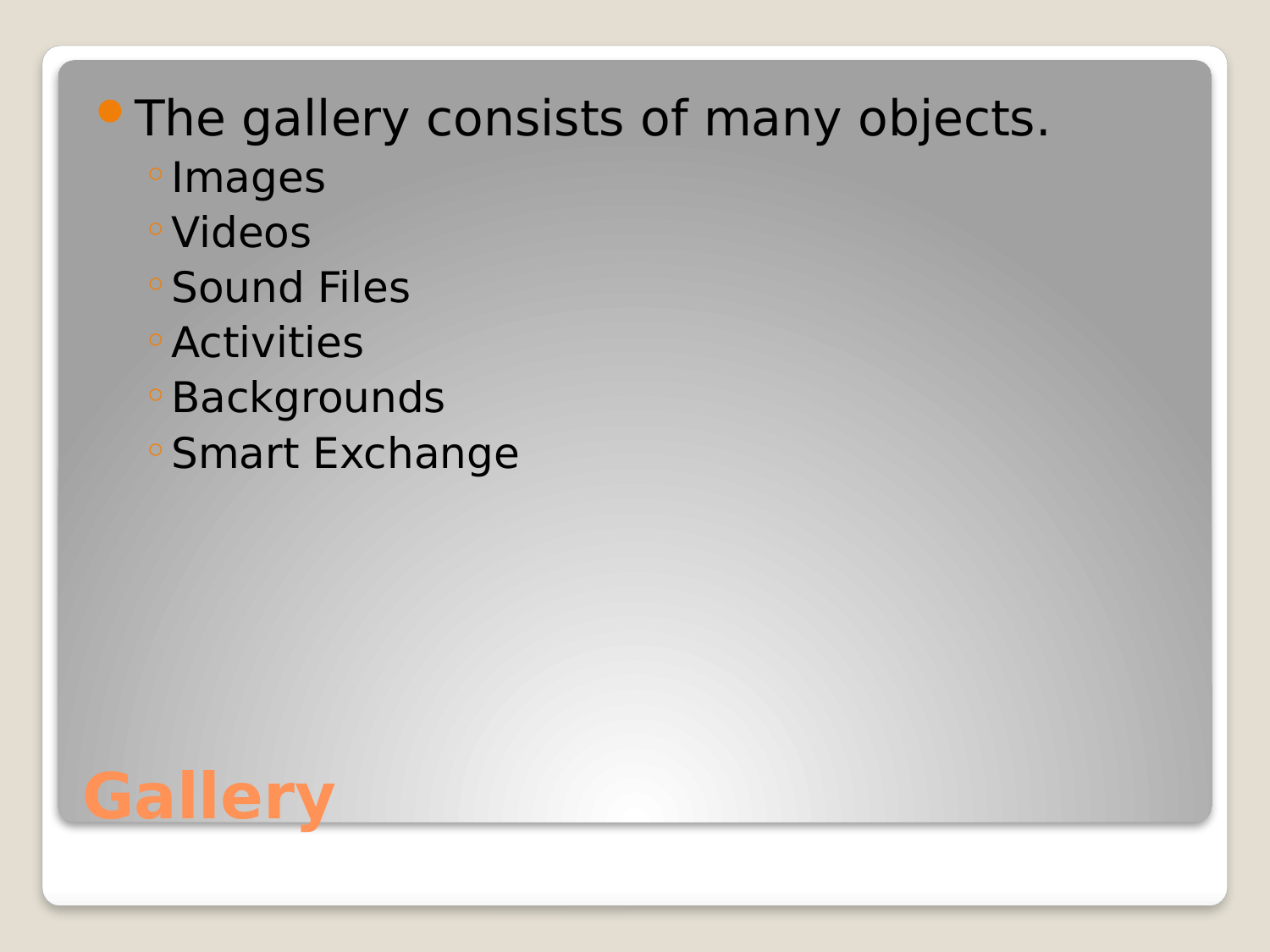

The gallery consists of many objects.
Images
Videos
Sound Files
Activities
Backgrounds
Smart Exchange
# Gallery